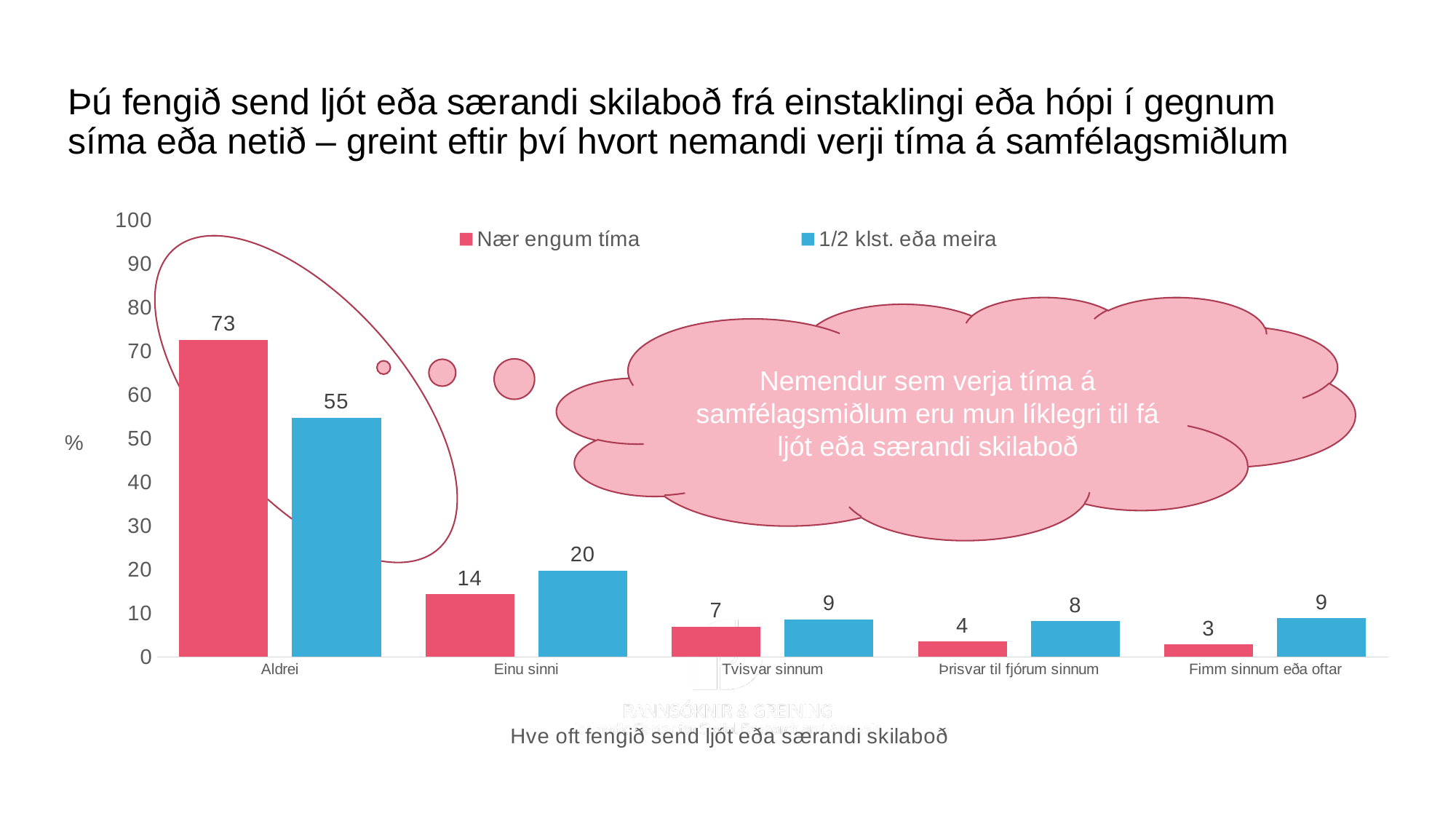

# Þú fengið send ljót eða særandi skilaboð frá einstaklingi eða hópi í gegnum síma eða netið – greint eftir því hvort nemandi verji tíma á samfélagsmiðlum

### Chart

| Category | Nær engum tíma | 1/2 klst. eða meira |
|---|---|---|
| Aldrei | 72.5 | 54.7 |
| Einu sinni | 14.299999999999999 | 19.7 |
| Tvisvar sinnum | 6.9 | 8.6 |
| Þrisvar til fjórum sinnum | 3.5000000000000004 | 8.200000000000001 |
| Fimm sinnum eða oftar | 2.8000000000000003 | 8.799999999999999 |
Nemendur sem verja tíma á samfélagsmiðlum eru mun líklegri til fá ljót eða særandi skilaboð